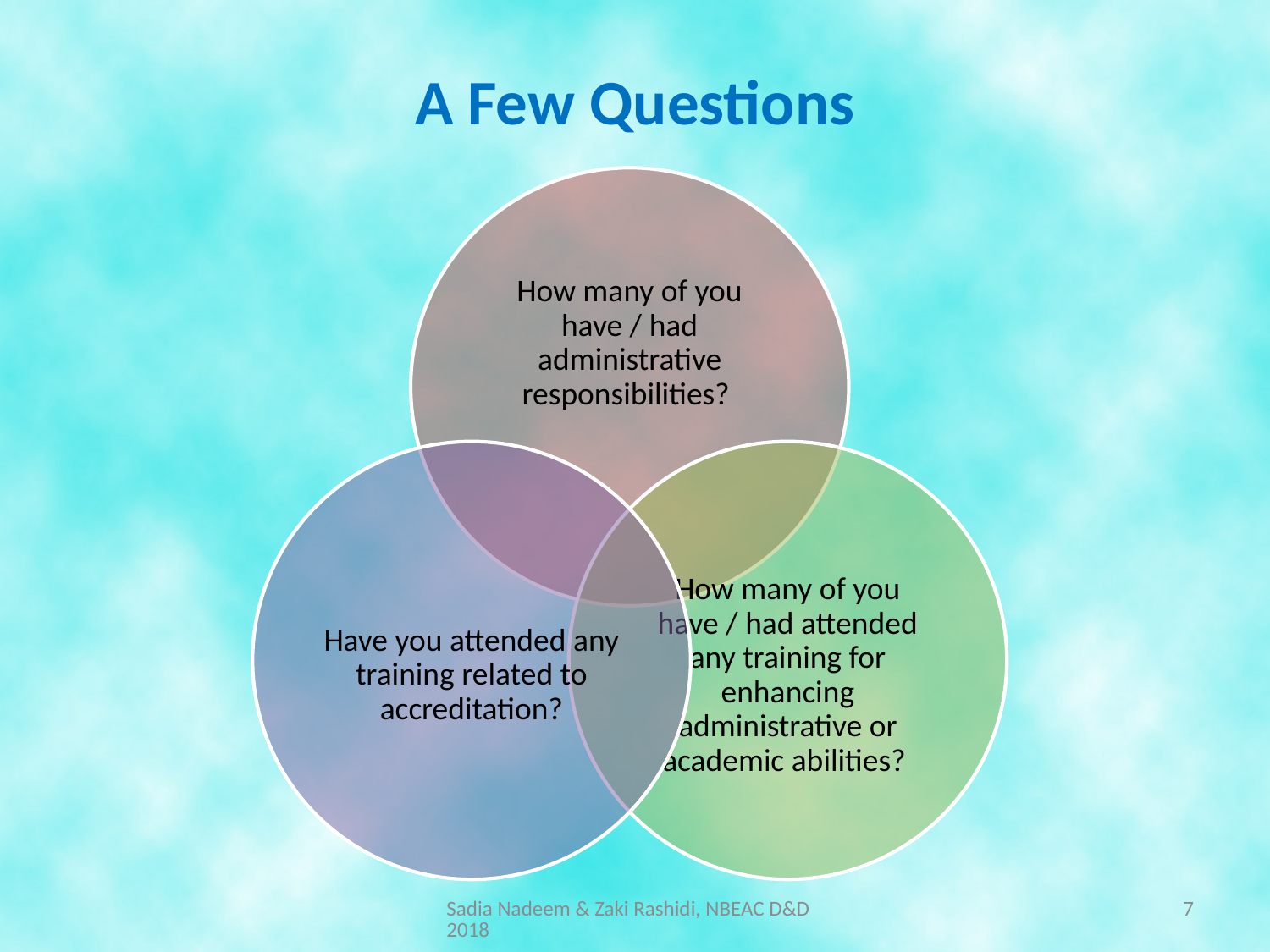

# A Few Questions
How many of you have / had administrative responsibilities?
How many of you have / had attended any training for enhancing administrative or academic abilities?
Have you attended any training related to accreditation?
Sadia Nadeem & Zaki Rashidi, NBEAC D&D 2018
7